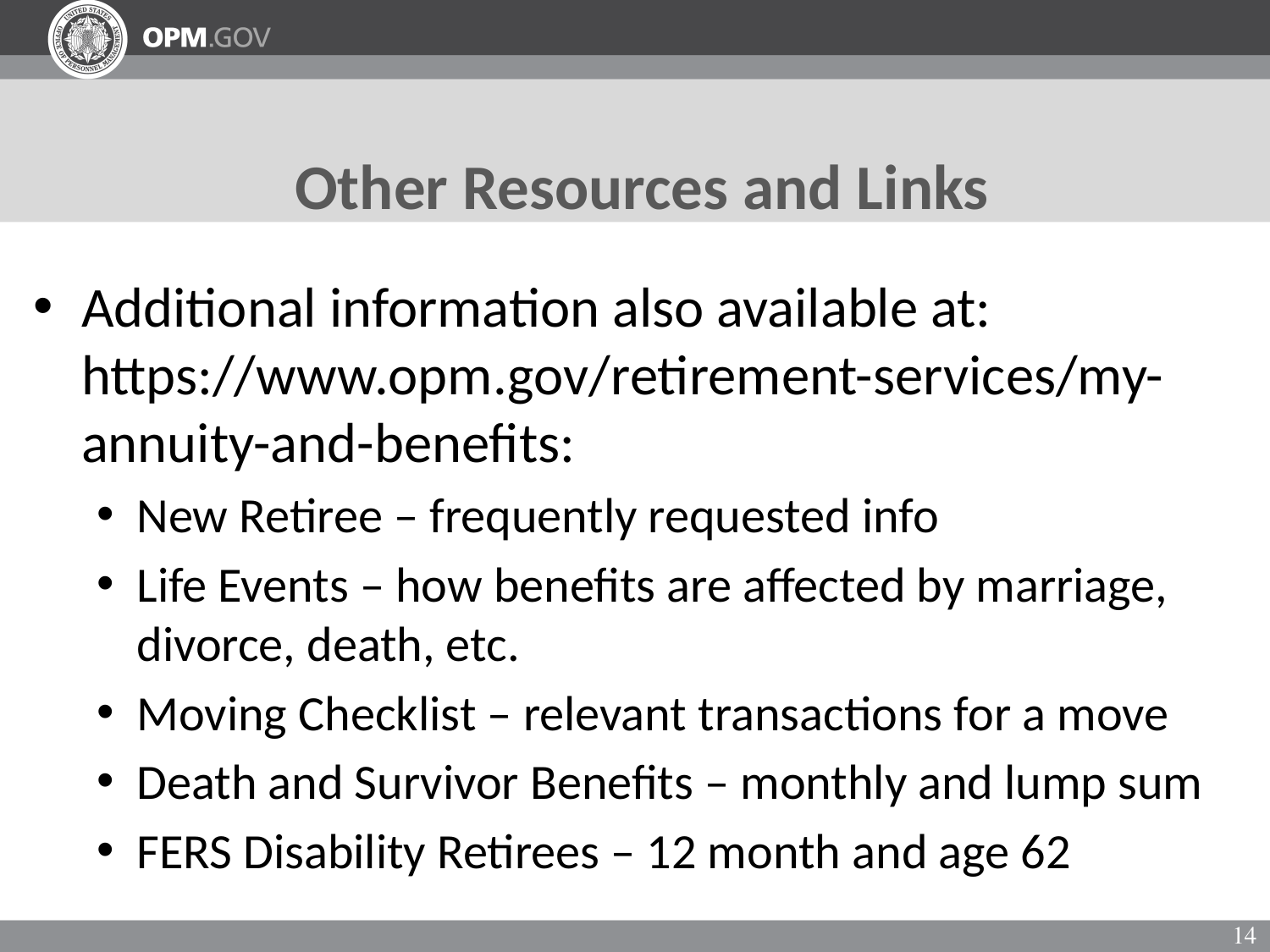

# Other Resources and Links
Additional information also available at: https://www.opm.gov/retirement-services/my-annuity-and-benefits:
New Retiree – frequently requested info
Life Events – how benefits are affected by marriage, divorce, death, etc.
Moving Checklist – relevant transactions for a move
Death and Survivor Benefits – monthly and lump sum
FERS Disability Retirees – 12 month and age 62
14